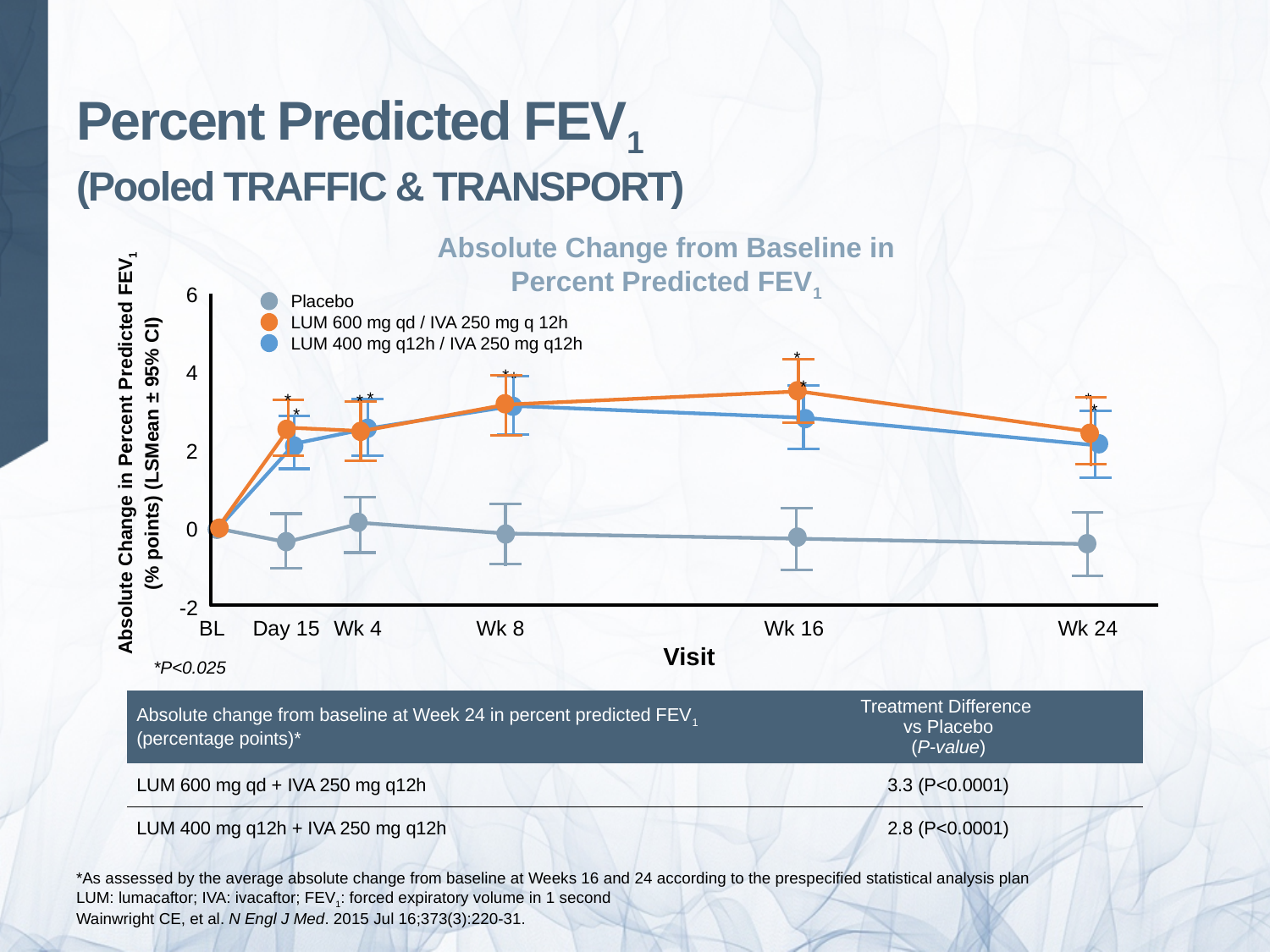

# Percent Predicted FEV1 (Pooled TRAFFIC & TRANSPORT)
Absolute Change from Baseline in Percent Predicted FEV1
6
4
2
0
-2
Placebo
LUM 600 mg qd / IVA 250 mg q 12h
LUM 400 mg q12h / IVA 250 mg q12h

*
*
*
*

*
*
*
*

*

*

Absolute Change in Percent Predicted FEV1
(% points) (LSMean ± 95% CI)

BL 	Day 15	Wk 4	Wk 8	Wk 16	Wk 24
Visit
*P<0.025

| Absolute change from baseline at Week 24 in percent predicted FEV1 (percentage points)\* | Treatment Difference vs Placebo (P-value) |
| --- | --- |
| LUM 600 mg qd + IVA 250 mg q12h | 3.3 (P<0.0001) |
| LUM 400 mg q12h + IVA 250 mg q12h | 2.8 (P<0.0001) |
*As assessed by the average absolute change from baseline at Weeks 16 and 24 according to the prespecified statistical analysis plan
LUM: lumacaftor; IVA: ivacaftor; FEV1: forced expiratory volume in 1 second
Wainwright CE, et al. N Engl J Med. 2015 Jul 16;373(3):220-31.